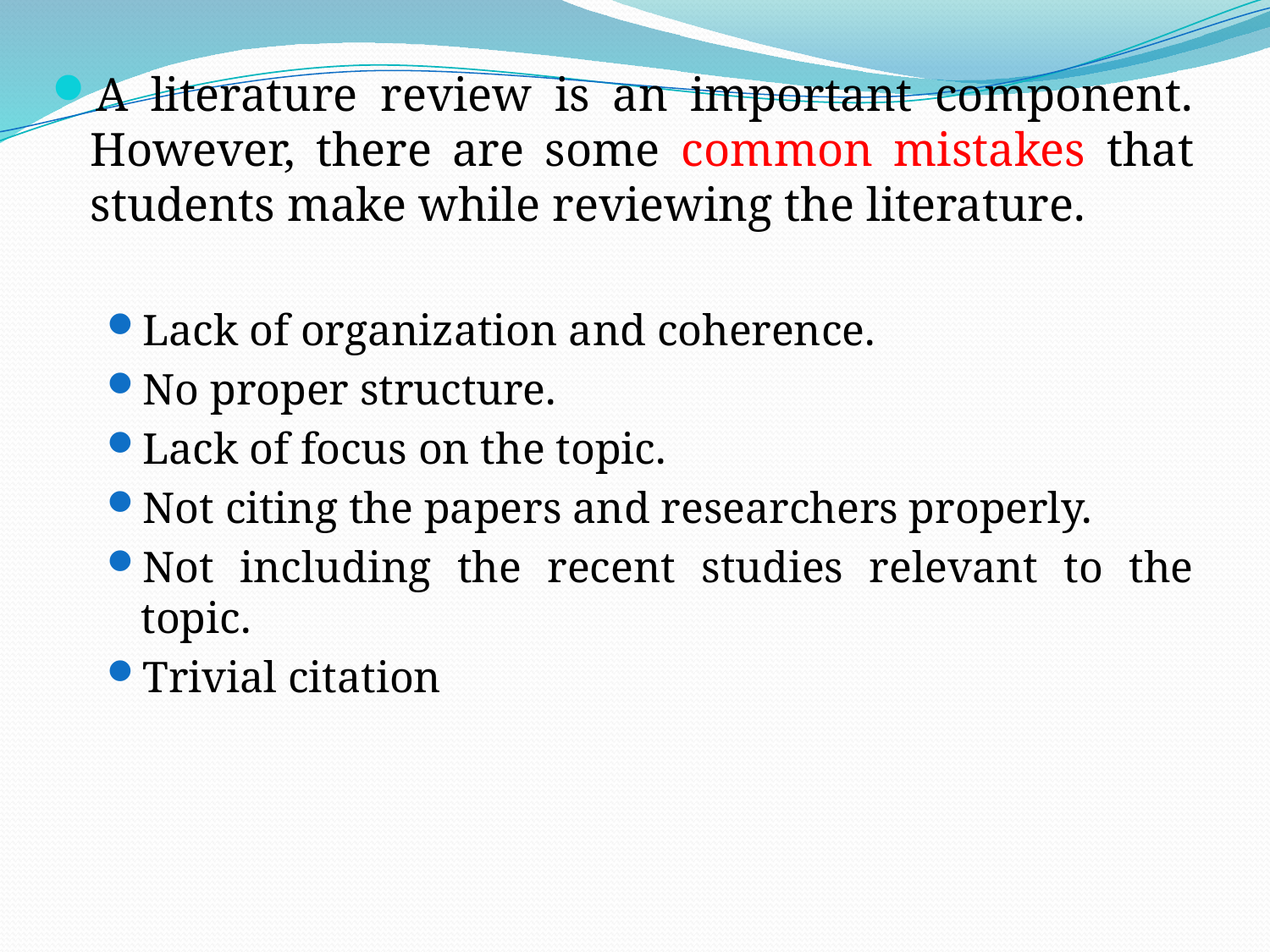

A literature review is an important component. However, there are some common mistakes that students make while reviewing the literature.

Lack of organization and coherence.
No proper structure.
Lack of focus on the topic.
Not citing the papers and researchers properly.
Not including the recent studies relevant to the topic.
Trivial citation